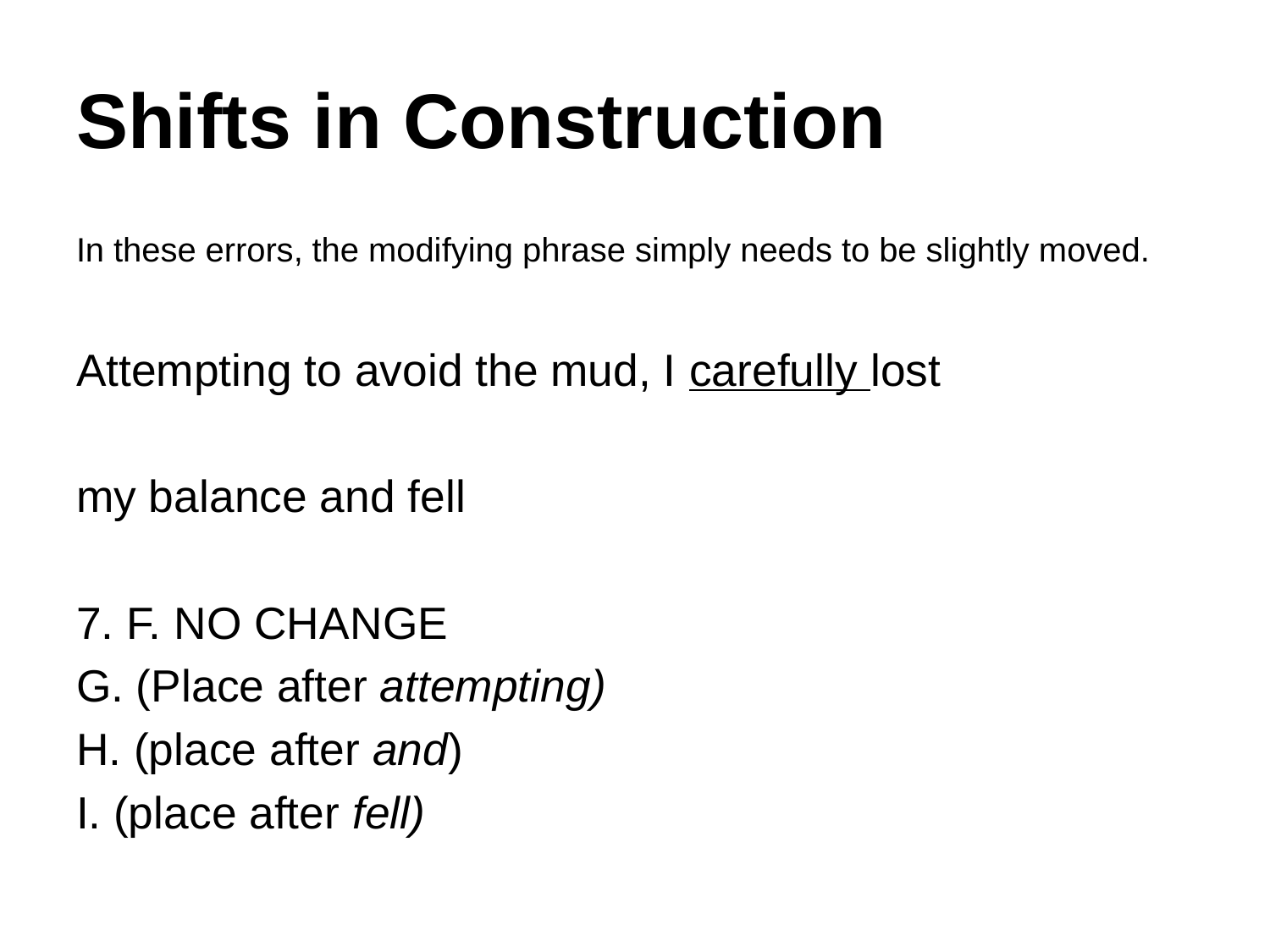

# Shifts in Construction
In these errors, the modifying phrase simply needs to be slightly moved.

Attempting to avoid the mud, I carefully lost

my balance and fell

7. F. NO CHANGE
G. (Place after attempting)
H. (place after and)
I. (place after fell)